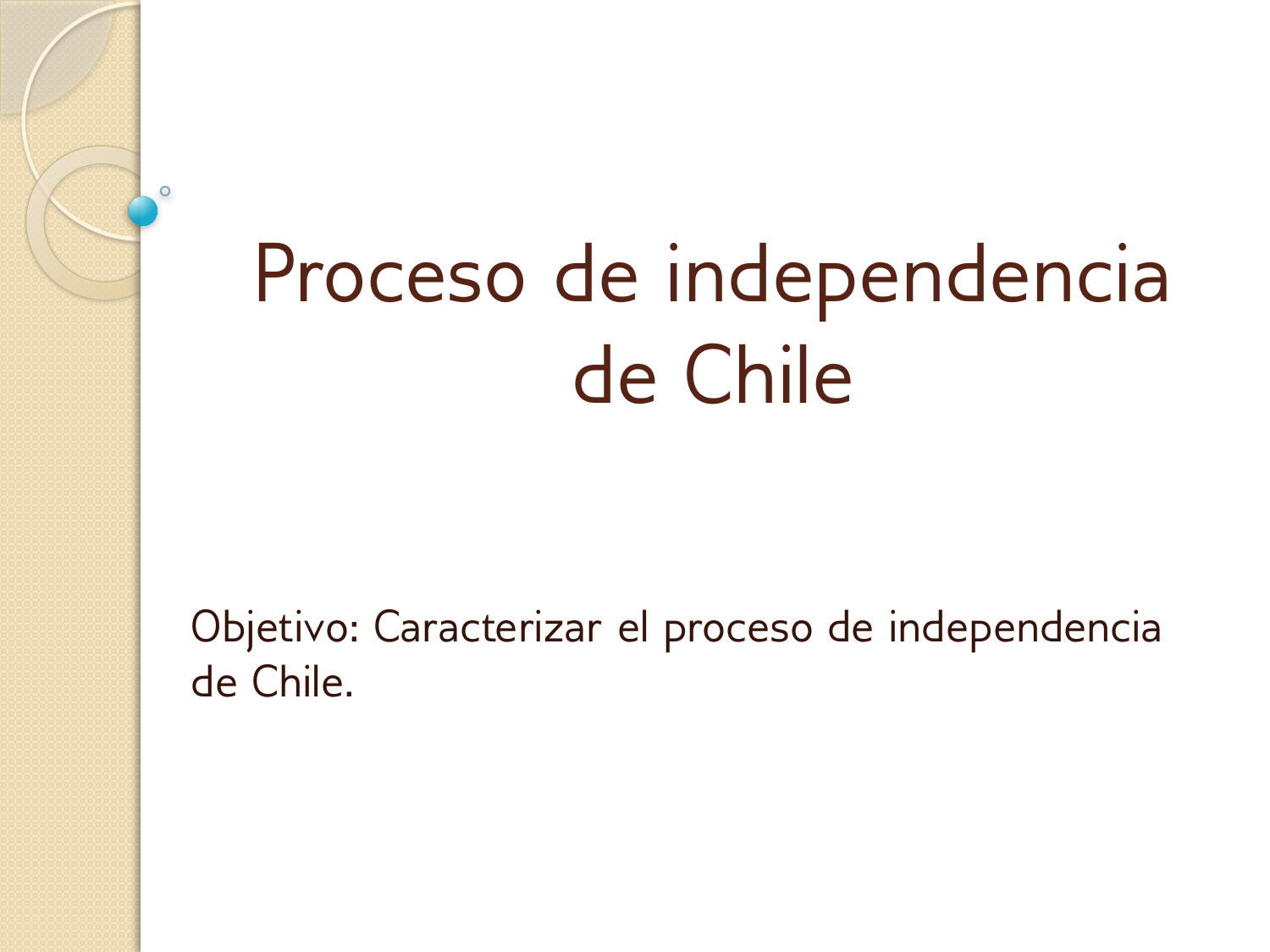

# Proceso de independencia de Chile
Objetivo: Caracterizar el proceso de independencia de Chile.